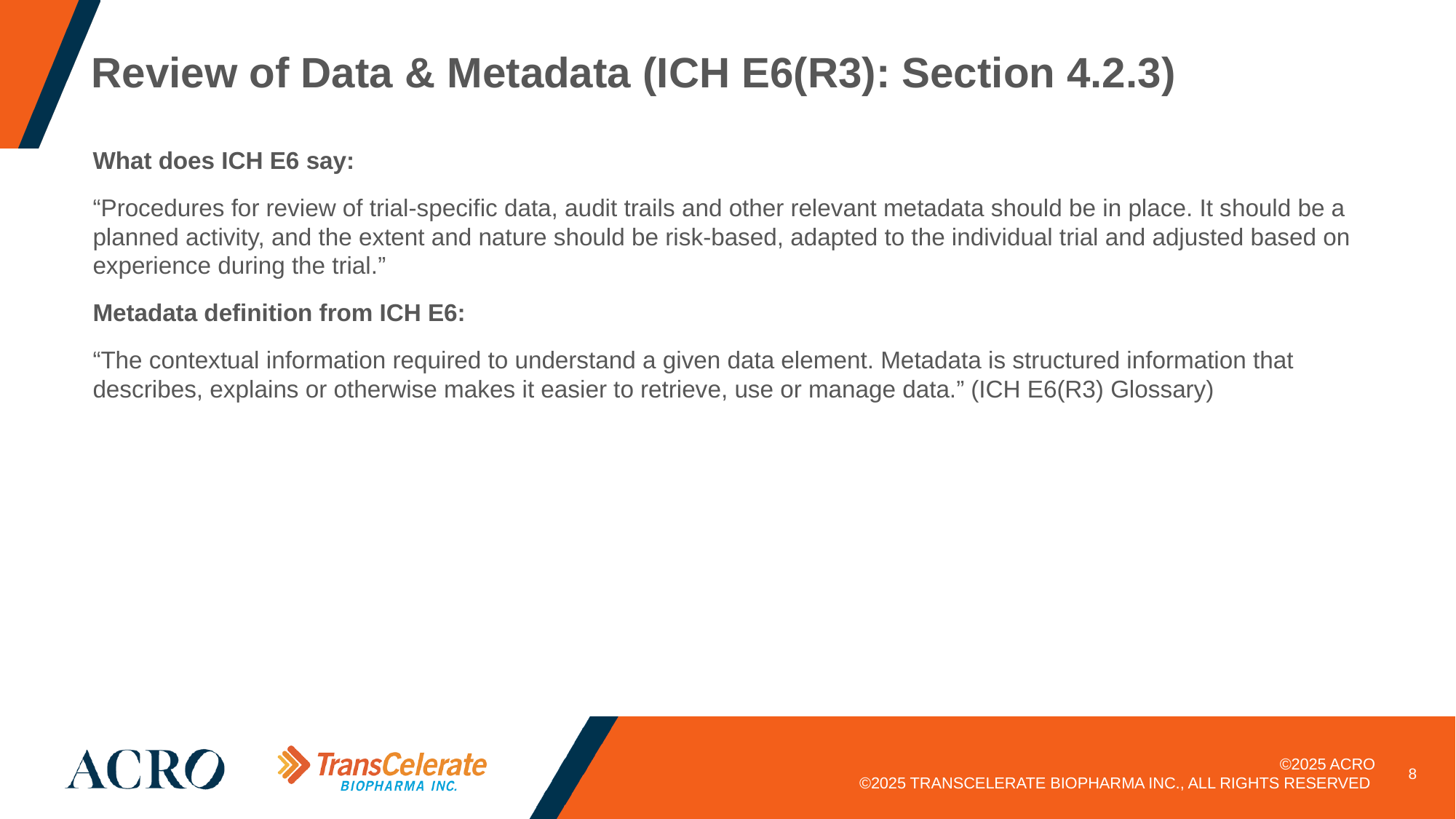

# Review of Data & Metadata (ICH E6(R3): Section 4.2.3)
What does ICH E6 say:
“Procedures for review of trial-specific data, audit trails and other relevant metadata should be in place. It should be a planned activity, and the extent and nature should be risk-based, adapted to the individual trial and adjusted based on experience during the trial.”
Metadata definition from ICH E6:
“The contextual information required to understand a given data element. Metadata is structured information that describes, explains or otherwise makes it easier to retrieve, use or manage data.” (ICH E6(R3) Glossary)

8